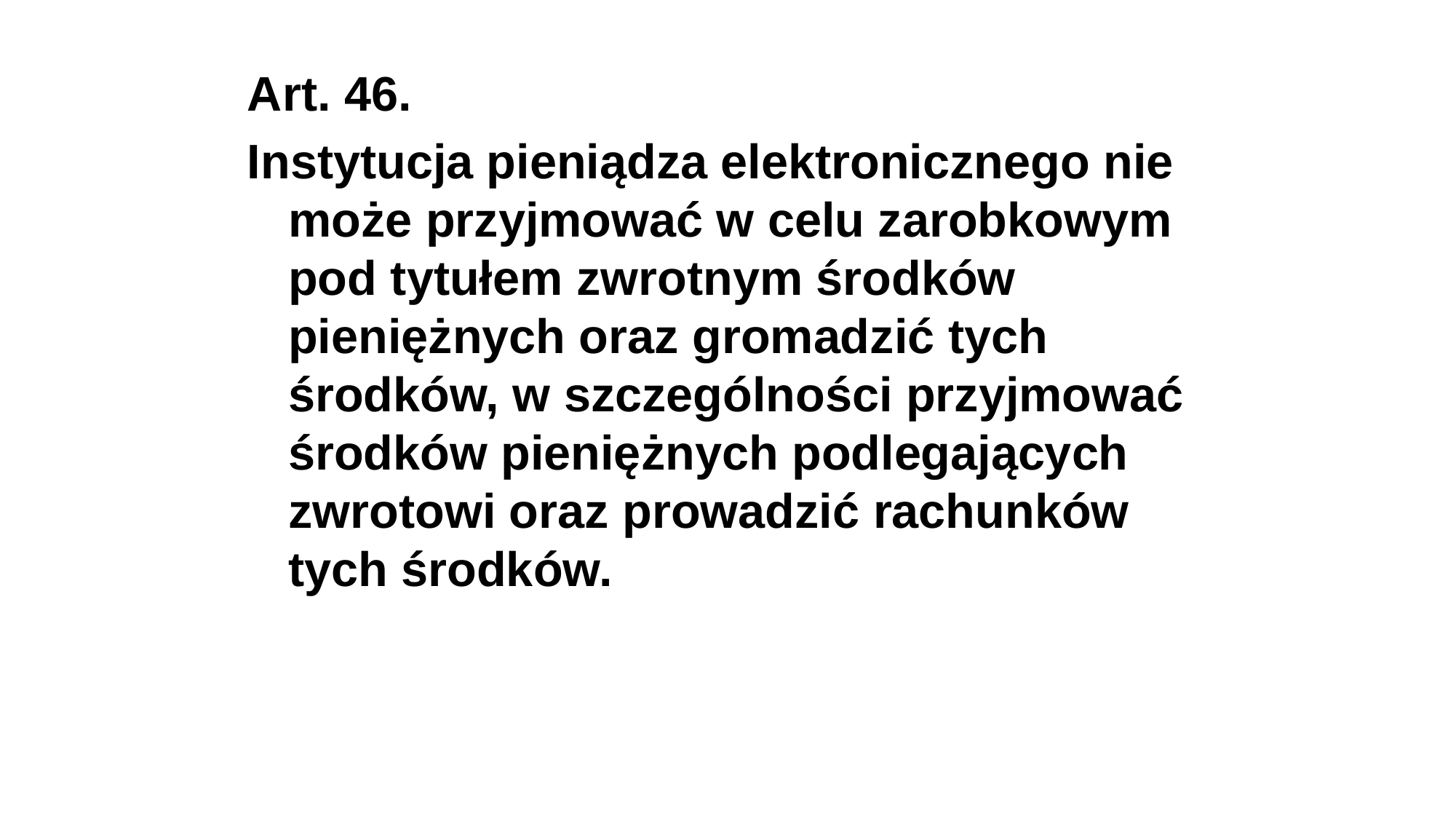

Art. 46.
Instytucja pieniądza elektronicznego nie może przyjmować w celu zarobkowym pod tytułem zwrotnym środków pieniężnych oraz gromadzić tych środków, w szczególności przyjmować środków pieniężnych podlegających zwrotowi oraz prowadzić rachunków tych środków.